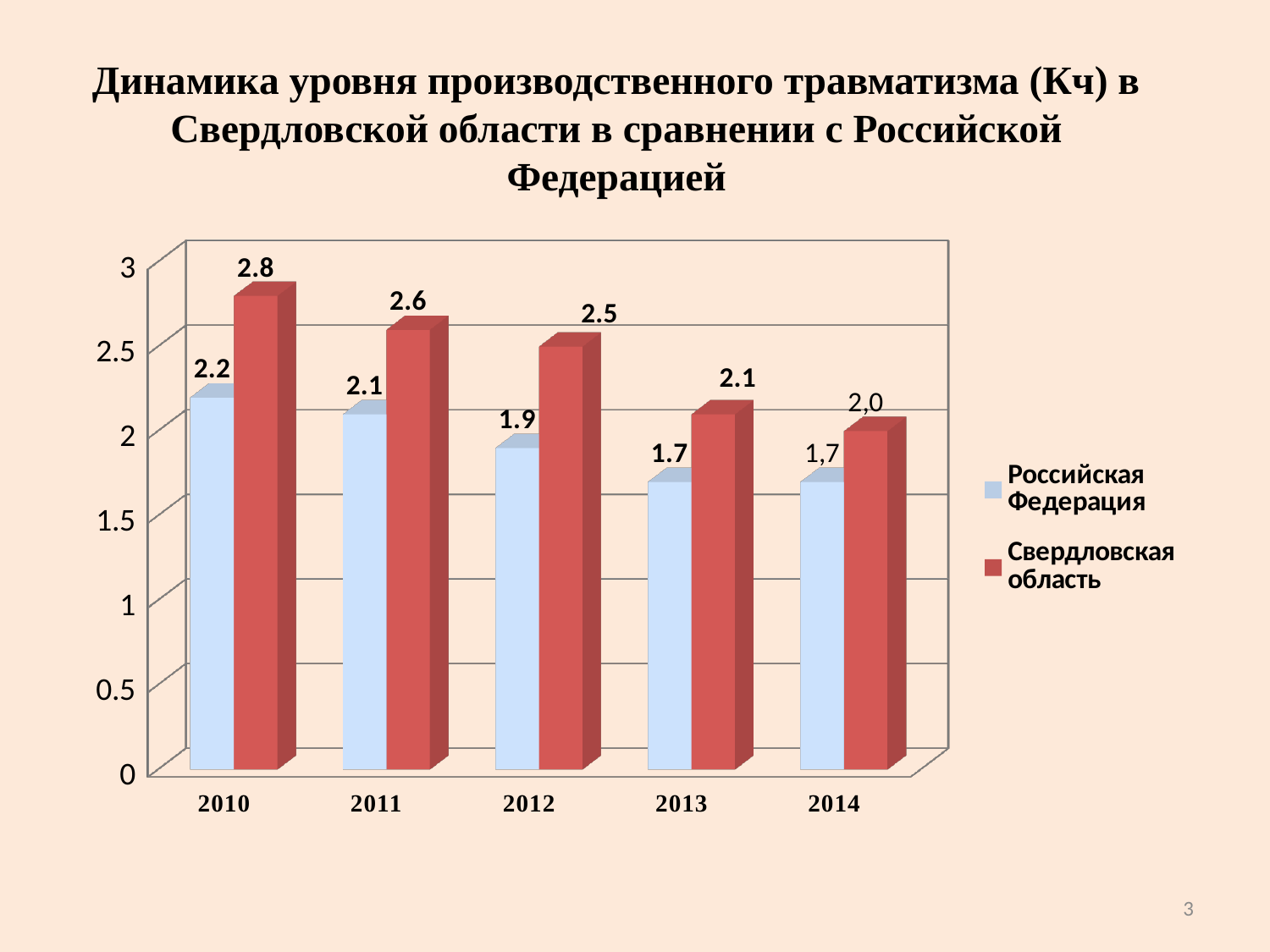

# Динамика уровня производственного травматизма (Кч) в Свердловской области в сравнении с Российской Федерацией

[unsupported chart]

3